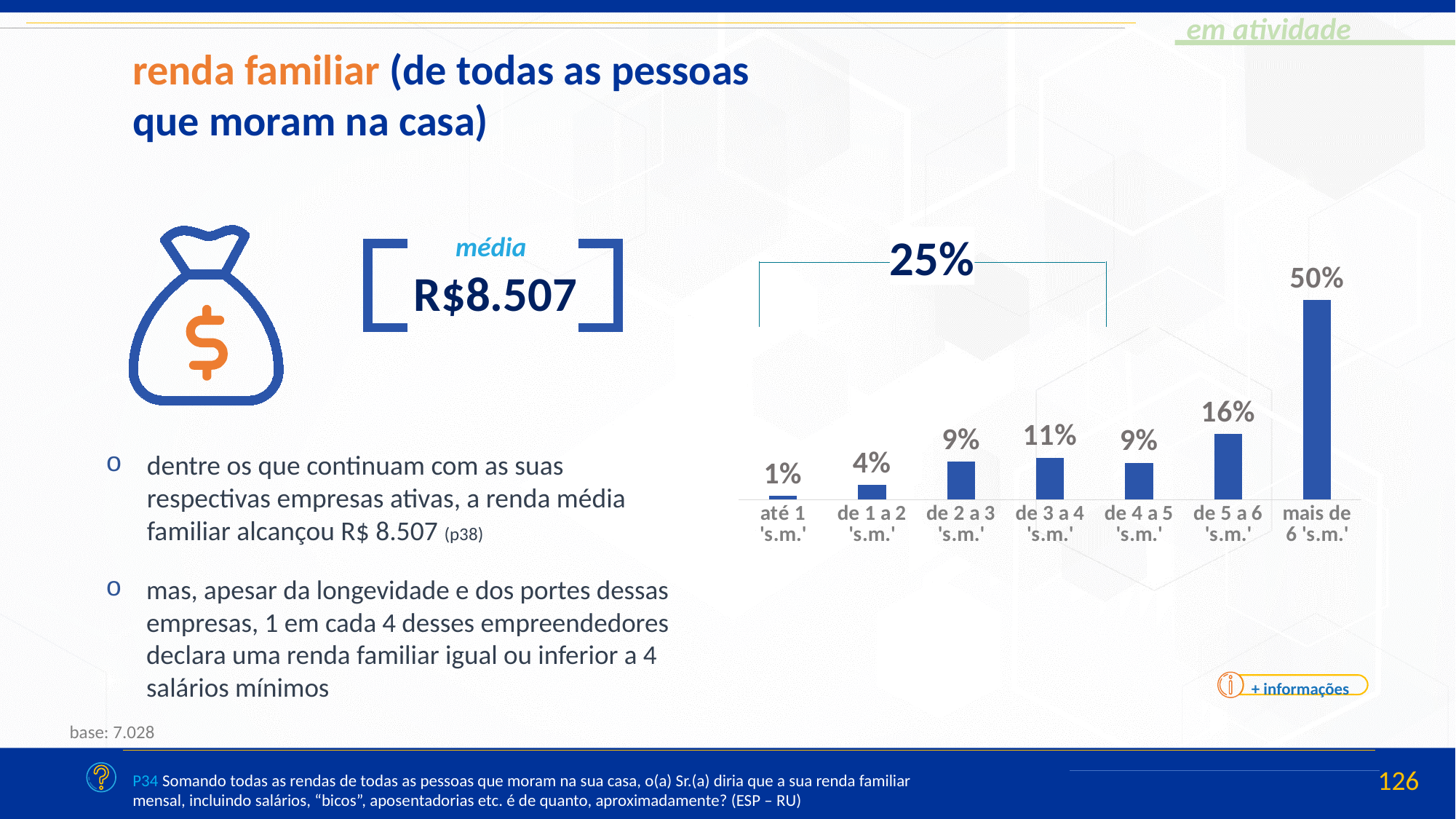

renda familiar (de todas as pessoas que moram na casa)

25%
média

### Chart

| Category | Série 1 |
|---|---|
| até 1 's.m.' | 0.008926991428488395 |
| de 1 a 2 's.m.' | 0.036505000731940254 |
| de 2 a 3 's.m.' | 0.09482700450805276 |
| de 3 a 4 's.m.' | 0.10512253531876838 |
| de 4 a 5 's.m.' | 0.09222648412732261 |
| de 5 a 6 's.m.' | 0.16409245129900513 |
| mais de 6 's.m.' | 0.4982995325864151 |
R$8.507

dentre os que continuam com as suas respectivas empresas ativas, a renda média familiar alcançou R$ 8.507 (p38)
mas, apesar da longevidade e dos portes dessas empresas, 1 em cada 4 desses empreendedores declara uma renda familiar igual ou inferior a 4 salários mínimos
+ informações

base: 7.028
P34 Somando todas as rendas de todas as pessoas que moram na sua casa, o(a) Sr.(a) diria que a sua renda familiar mensal, incluindo salários, “bicos”, aposentadorias etc. é de quanto, aproximadamente? (ESP – RU)